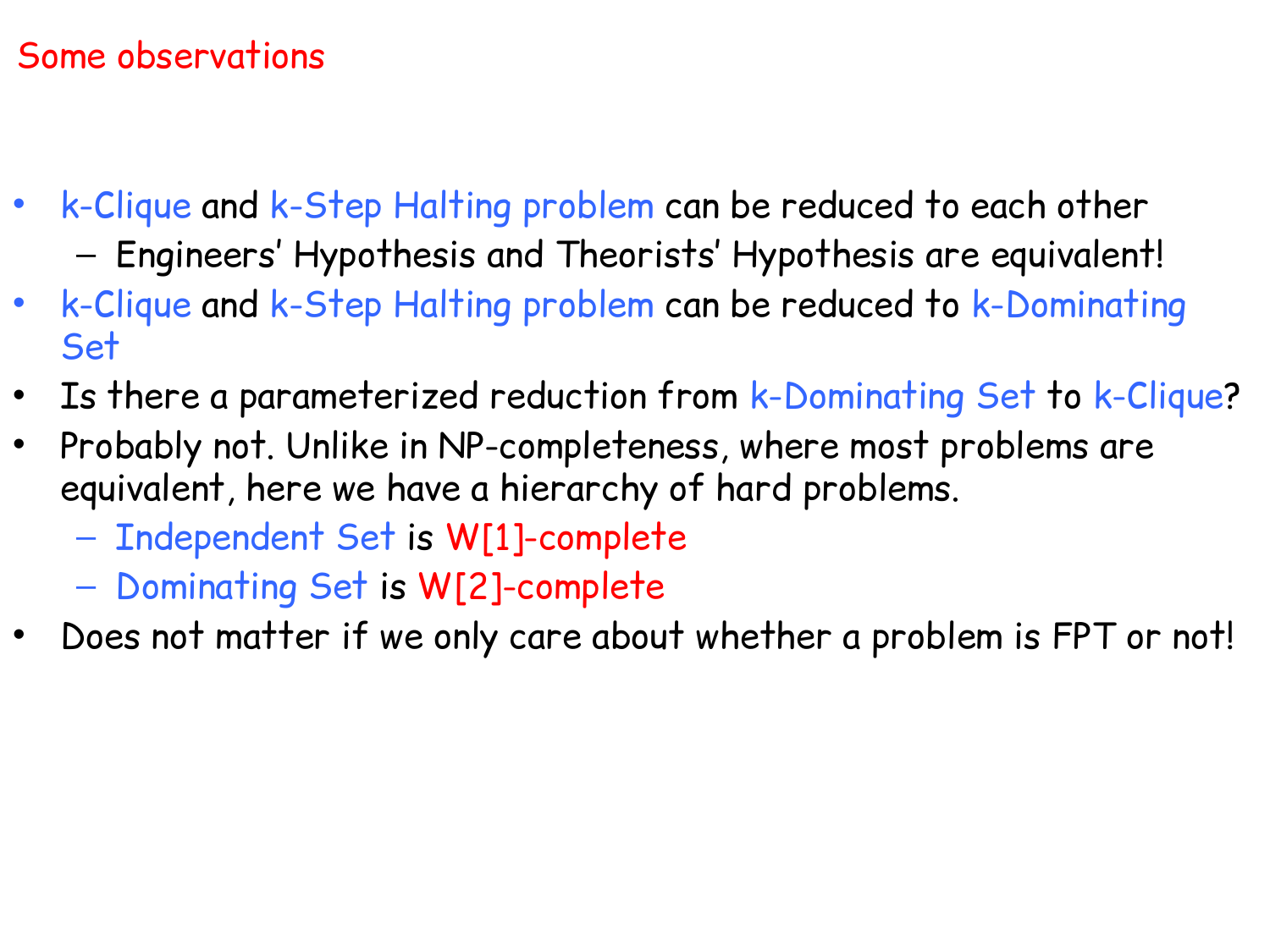

Some observations
k-Clique and k-Step Halting problem can be reduced to each other
Engineers’ Hypothesis and Theorists’ Hypothesis are equivalent!
k-Clique and k-Step Halting problem can be reduced to k-Dominating Set
Is there a parameterized reduction from k-Dominating Set to k-Clique?
Probably not. Unlike in NP-completeness, where most problems are equivalent, here we have a hierarchy of hard problems.
Independent Set is W[1]-complete
Dominating Set is W[2]-complete
Does not matter if we only care about whether a problem is FPT or not!